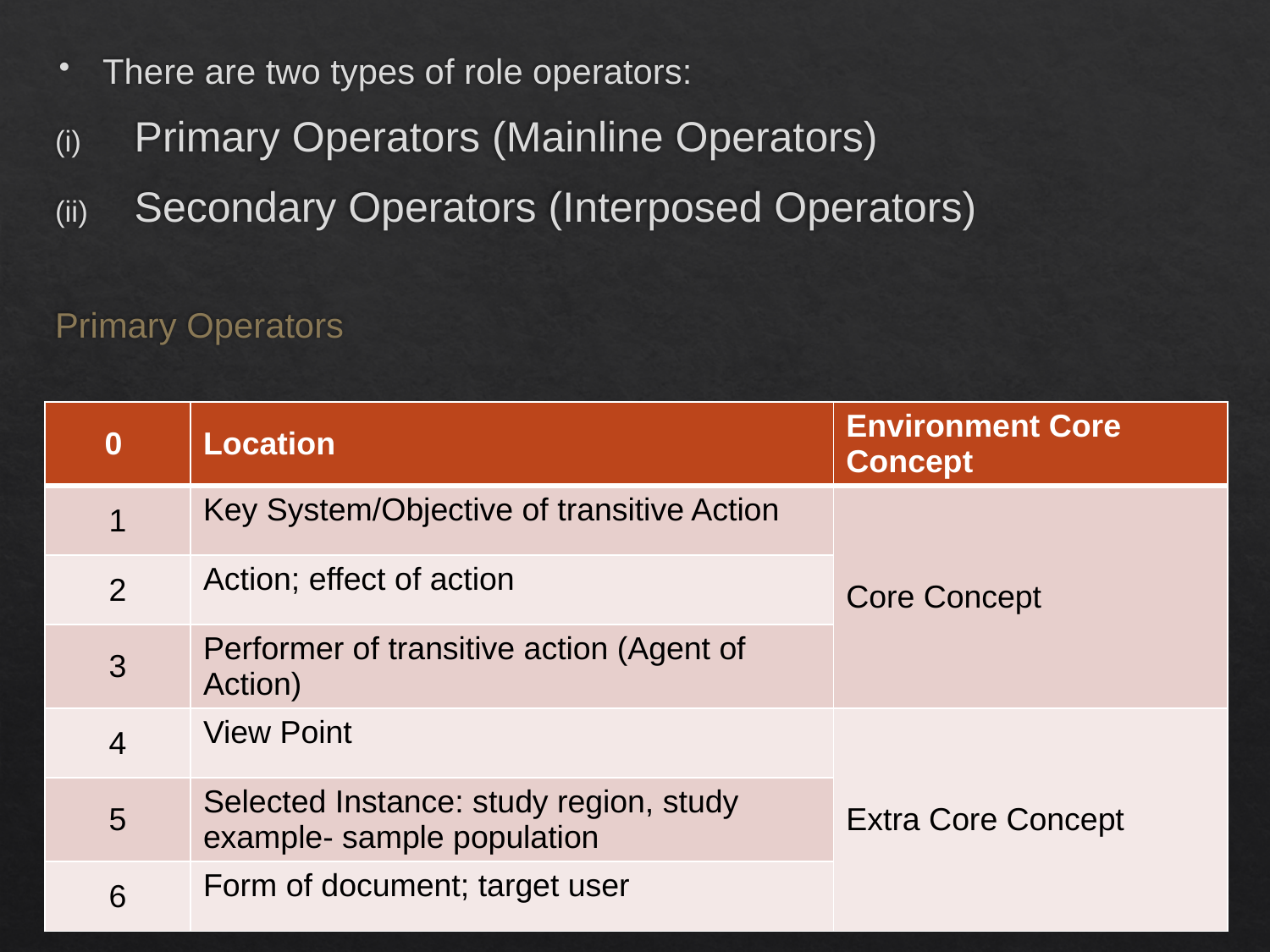

There are two types of role operators:
Primary Operators (Mainline Operators)
Secondary Operators (Interposed Operators)

Primary Operators

| 0 | Location | Environment Core Concept |
| --- | --- | --- |
| 1 | Key System/Objective of transitive Action | Core Concept |
| 2 | Action; effect of action |  |
| 3 | Performer of transitive action (Agent of Action) |  |
| 4 | View Point | Extra Core Concept |
| 5 | Selected Instance: study region, study example- sample population |  |
| 6 | Form of document; target user |  |